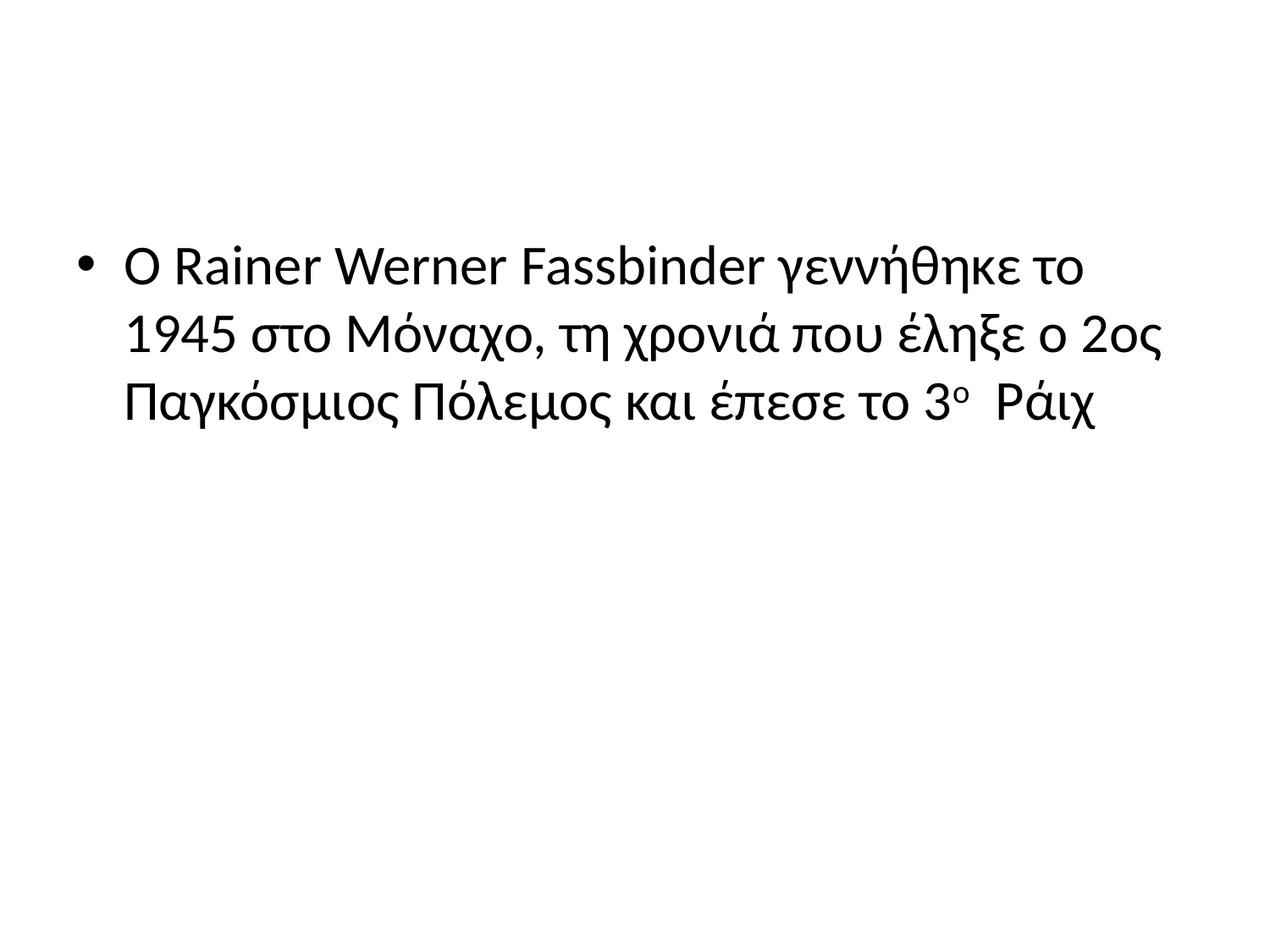

#
O Rainer Werner Fassbinder γεννήθηκε το 1945 στο Μόναχο, τη χρονιά που έληξε ο 2ος Παγκόσμιος Πόλεμος και έπεσε το 3ο  Ράιχ